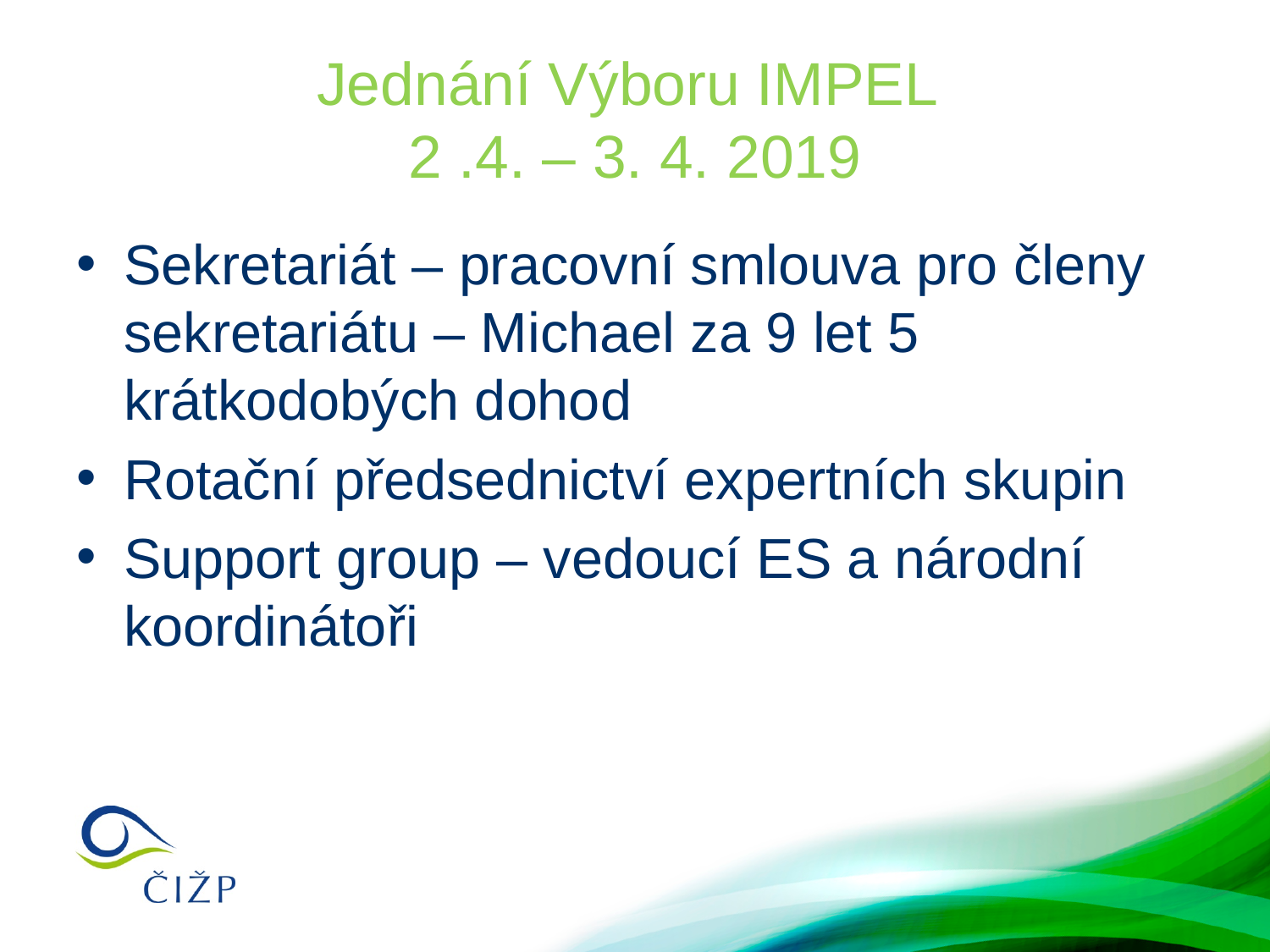

# Jednání Výboru IMPEL 2 .4. – 3. 4. 2019
Sekretariát – pracovní smlouva pro členy sekretariátu – Michael za 9 let 5 krátkodobých dohod
Rotační předsednictví expertních skupin
Support group – vedoucí ES a národní koordinátoři